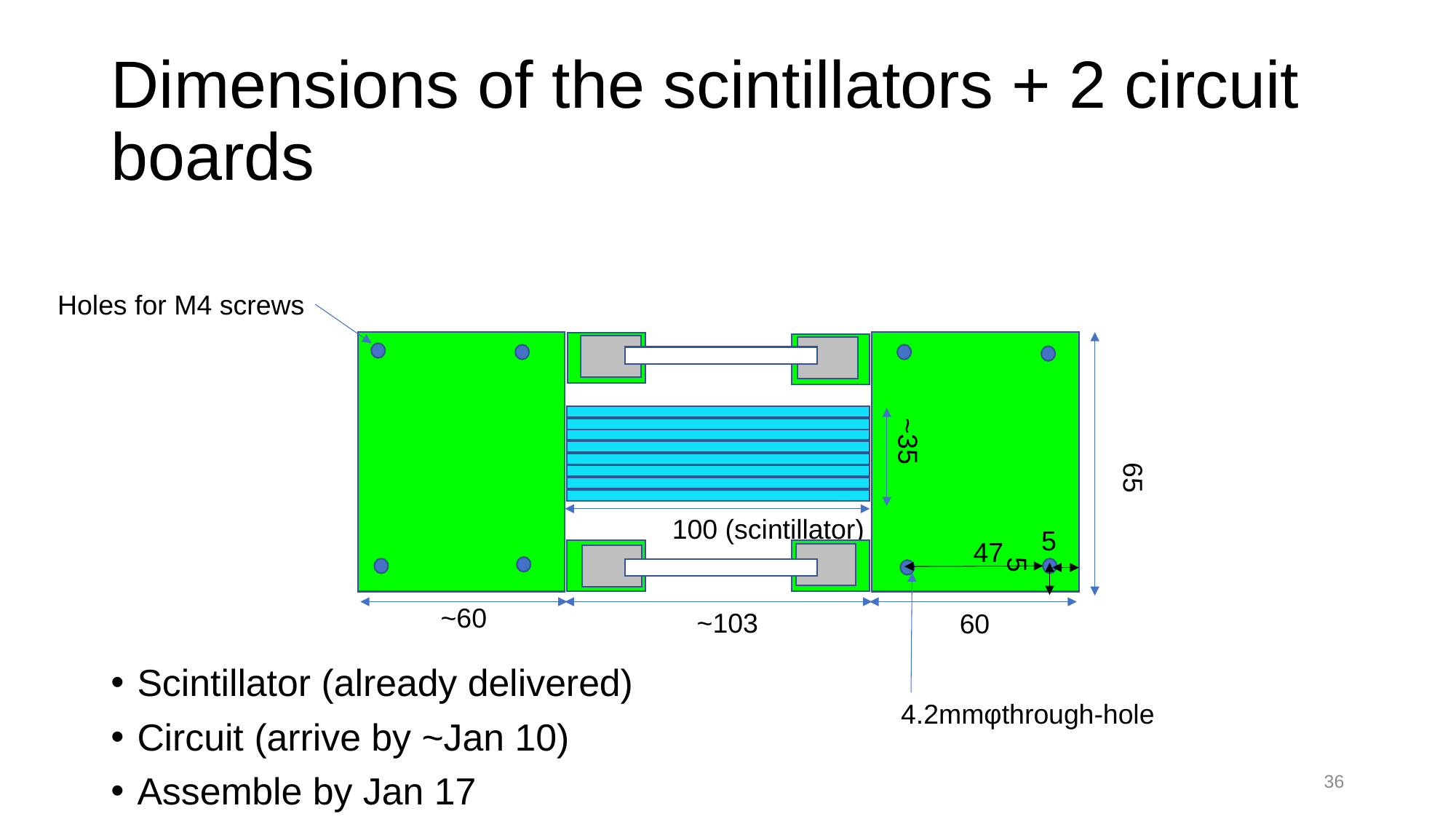

# Dimensions of the scintillators + 2 circuit boards
Holes for M4 screws

~35

65

100 (scintillator)
5
47

5

~60
~103
60
Scintillator (already delivered)
Circuit (arrive by ~Jan 10)
Assemble by Jan 17
4.2mmφthrough-hole
36